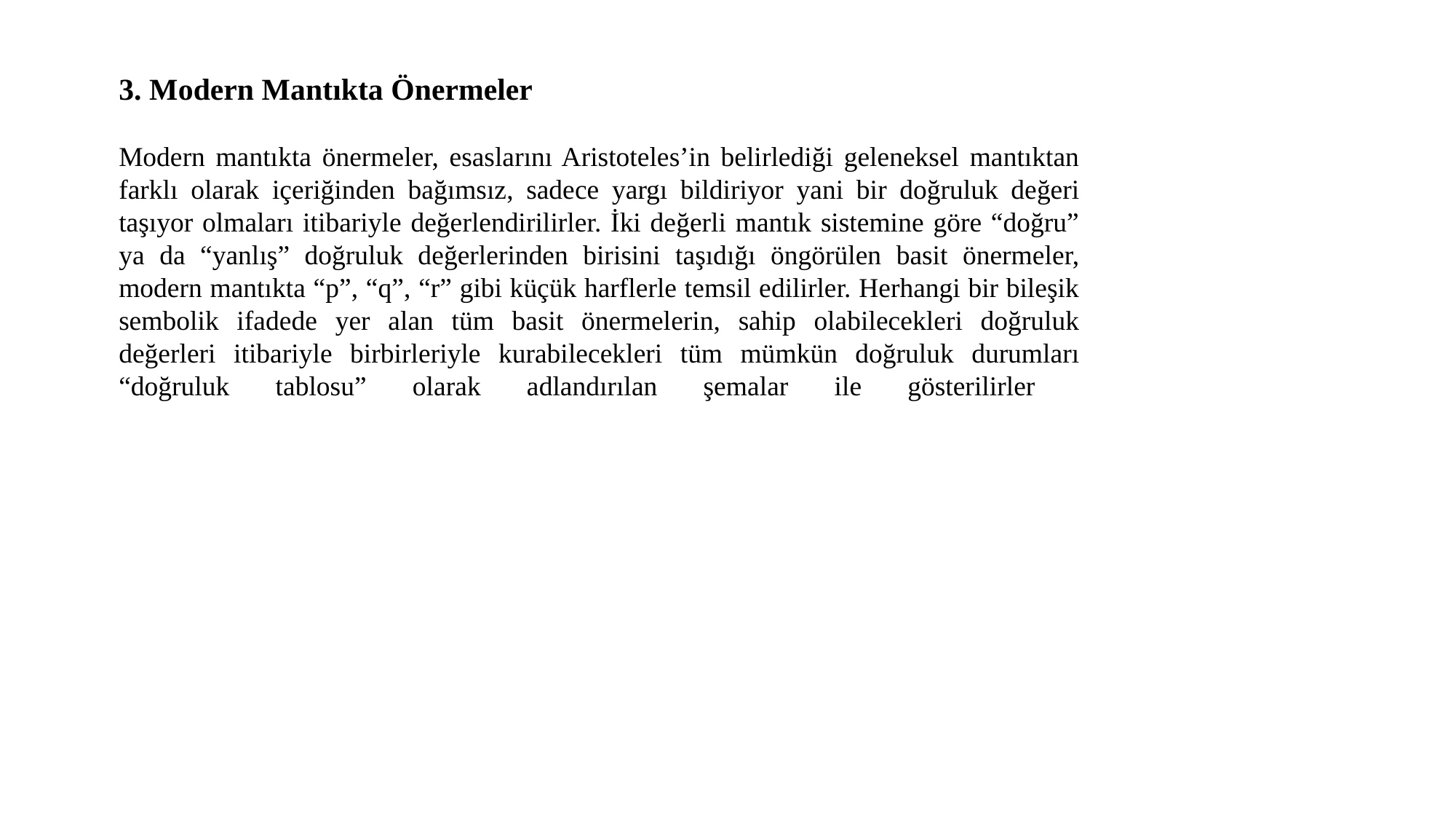

3. Modern Mantıkta Önermeler

Modern mantıkta önermeler, esaslarını Aristoteles’in belirlediği geleneksel mantıktan farklı olarak içeriğinden bağımsız, sadece yargı bildiriyor yani bir doğruluk değeri taşıyor olmaları itibariyle değerlendirilirler. İki değerli mantık sistemine göre “doğru” ya da “yanlış” doğruluk değerlerinden birisini taşıdığı öngörülen basit önermeler, modern mantıkta “p”, “q”, “r” gibi küçük harflerle temsil edilirler. Herhangi bir bileşik sembolik ifadede yer alan tüm basit önermelerin, sahip olabilecekleri doğruluk değerleri itibariyle birbirleriyle kurabilecekleri tüm mümkün doğruluk durumları “doğruluk tablosu” olarak adlandırılan şemalar ile gösterilirler